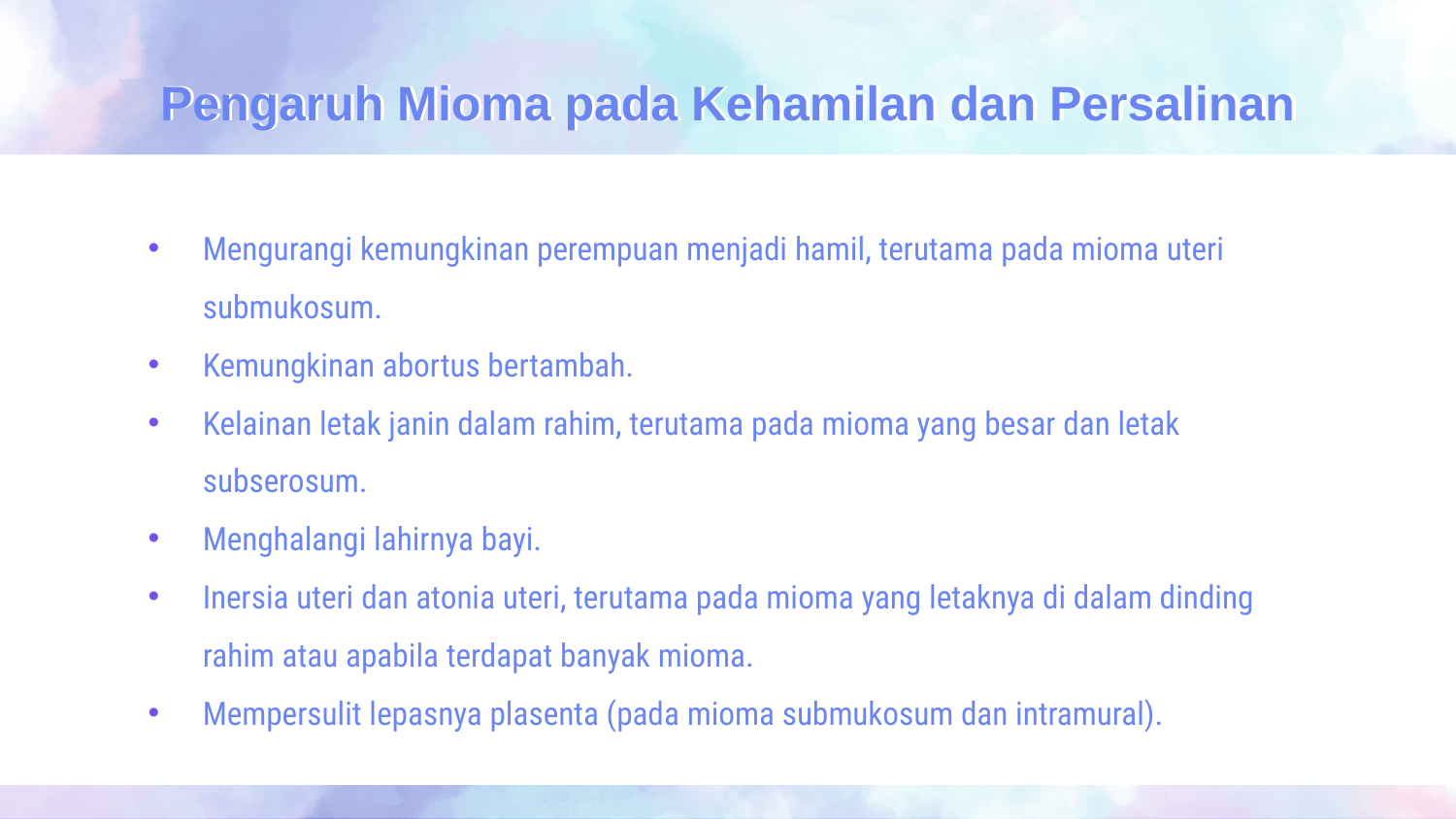

# Pengaruh Mioma pada Kehamilan dan Persalinan
Mengurangi kemungkinan perempuan menjadi hamil, terutama pada mioma uteri submukosum.
Kemungkinan abortus bertambah.
Kelainan letak janin dalam rahim, terutama pada mioma yang besar dan letak subserosum.
Menghalangi lahirnya bayi.
Inersia uteri dan atonia uteri, terutama pada mioma yang letaknya di dalam dinding rahim atau apabila terdapat banyak mioma.
Mempersulit lepasnya plasenta (pada mioma submukosum dan intramural).